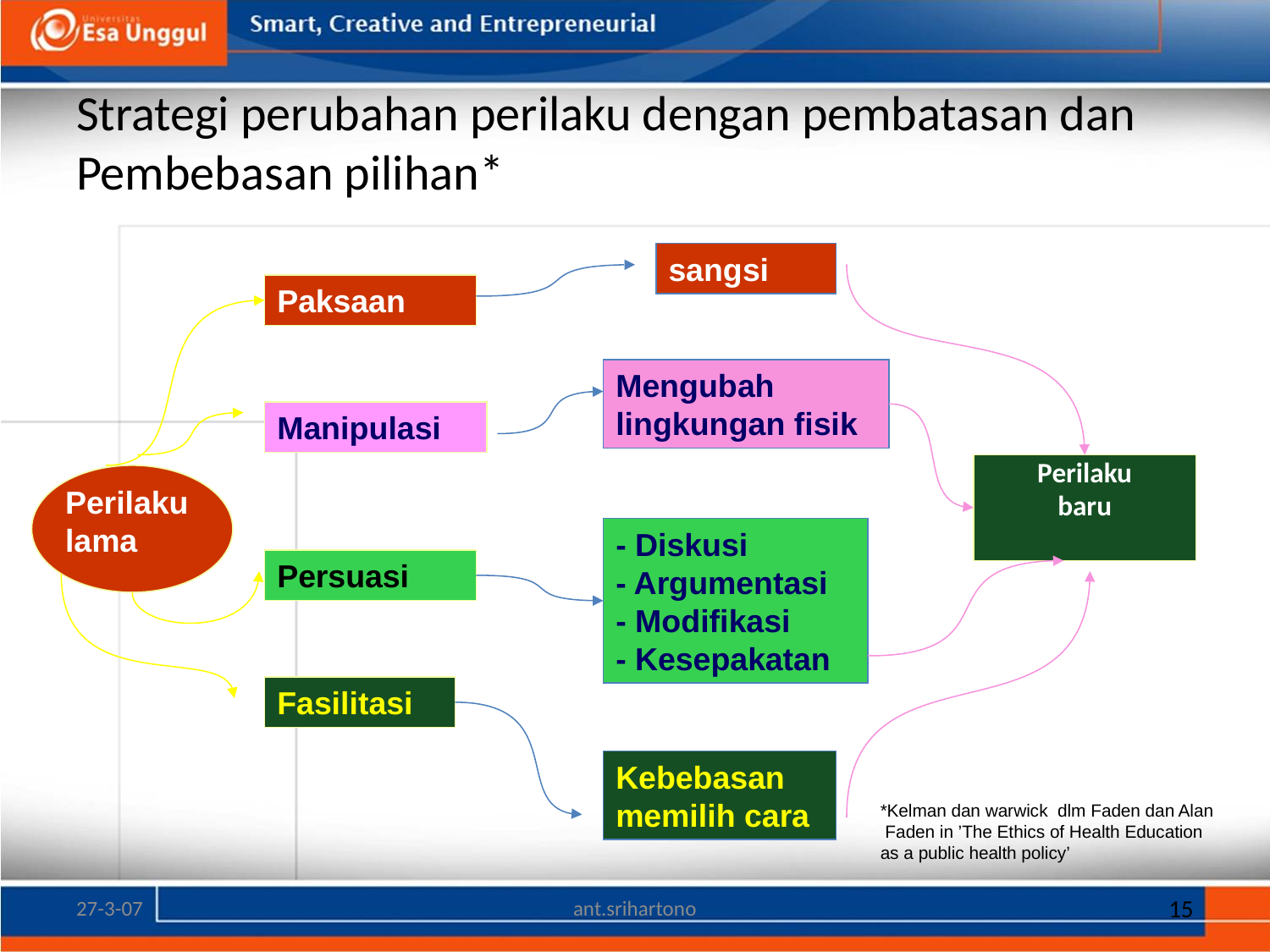

# Strategi perubahan perilaku dengan pembatasan dan Pembebasan pilihan*
sangsi
Paksaan
Mengubah lingkungan fisik
Manipulasi
Perilaku
baru

Perilaku lama
- Diskusi            - Argumentasi   - Modifikasi       - Kesepakatan
Persuasi
Fasilitasi
Kebebasan memilih cara
*Kelman dan warwick  dlm Faden dan Alan  Faden in ’The Ethics of Health Education as a public health policy’

27-3-07
ant.srihartono
15